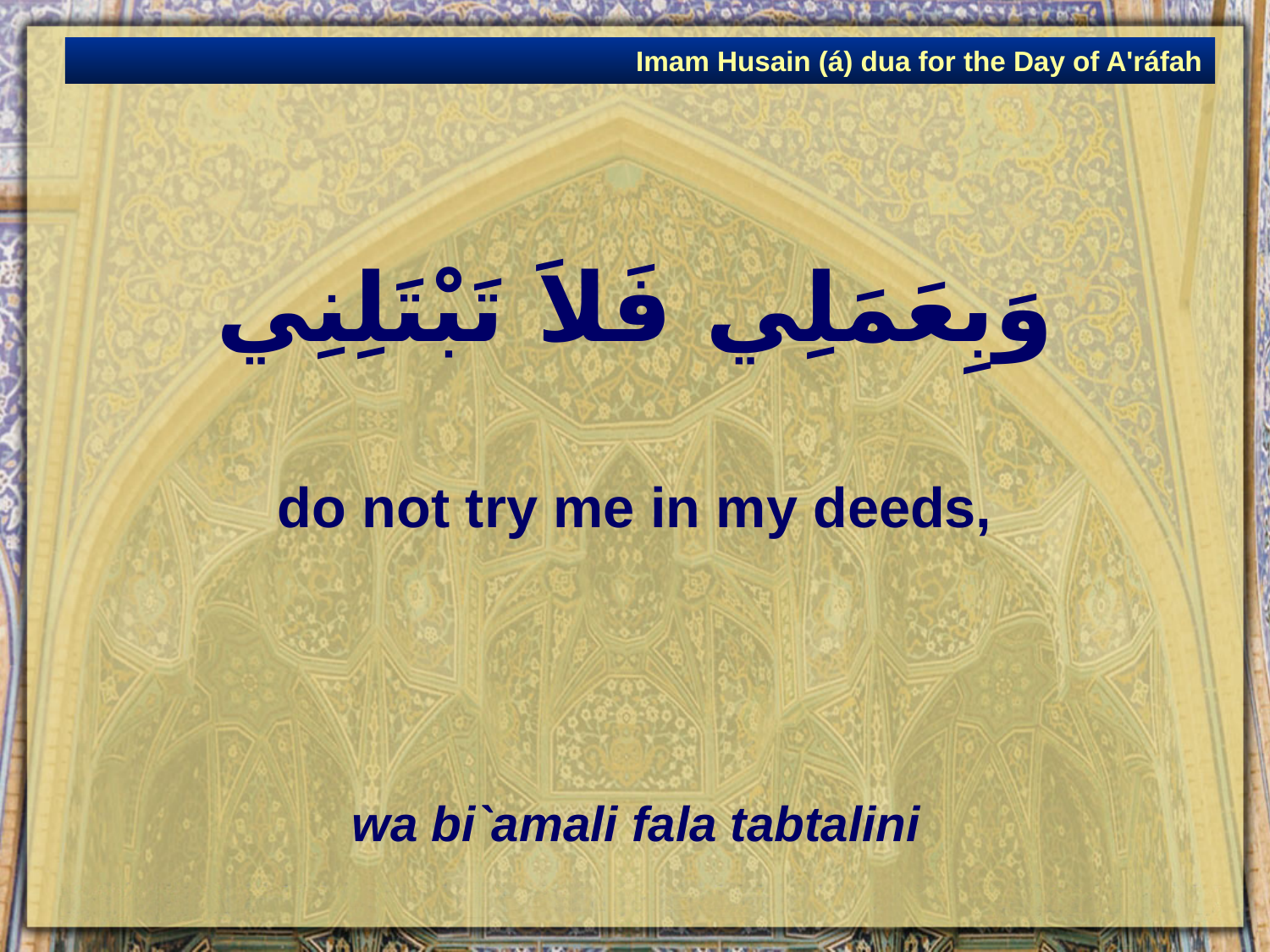

Imam Husain (á) dua for the Day of A'ráfah
# وَبِعَمَلِي فَلاَ تَبْتَلِنِي
do not try me in my deeds,
wa bi`amali fala tabtalini